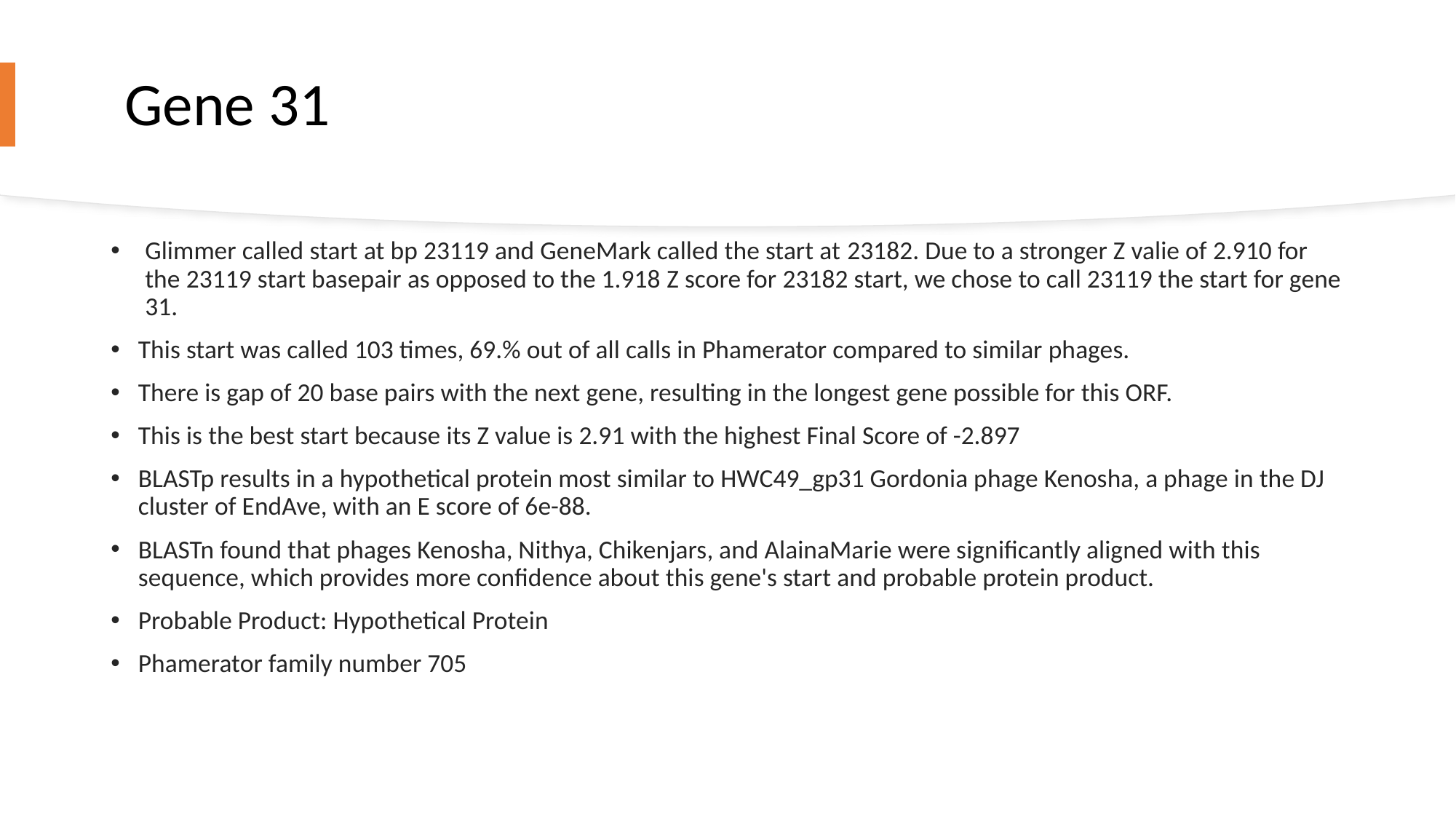

# Gene 31

Glimmer called start at bp 23119 and GeneMark called the start at 23182. Due to a stronger Z valie of 2.910 for the 23119 start basepair as opposed to the 1.918 Z score for 23182 start, we chose to call 23119 the start for gene 31.
This start was called 103 times, 69.% out of all calls in Phamerator compared to similar phages.
There is gap of 20 base pairs with the next gene, resulting in the longest gene possible for this ORF.
This is the best start because its Z value is 2.91 with the highest Final Score of -2.897
BLASTp results in a hypothetical protein most similar to HWC49_gp31 Gordonia phage Kenosha, a phage in the DJ cluster of EndAve, with an E score of 6e-88.
BLASTn found that phages Kenosha, Nithya, Chikenjars, and AlainaMarie were significantly aligned with this sequence, which provides more confidence about this gene's start and probable protein product.
Probable Product: Hypothetical Protein
Phamerator family number 705